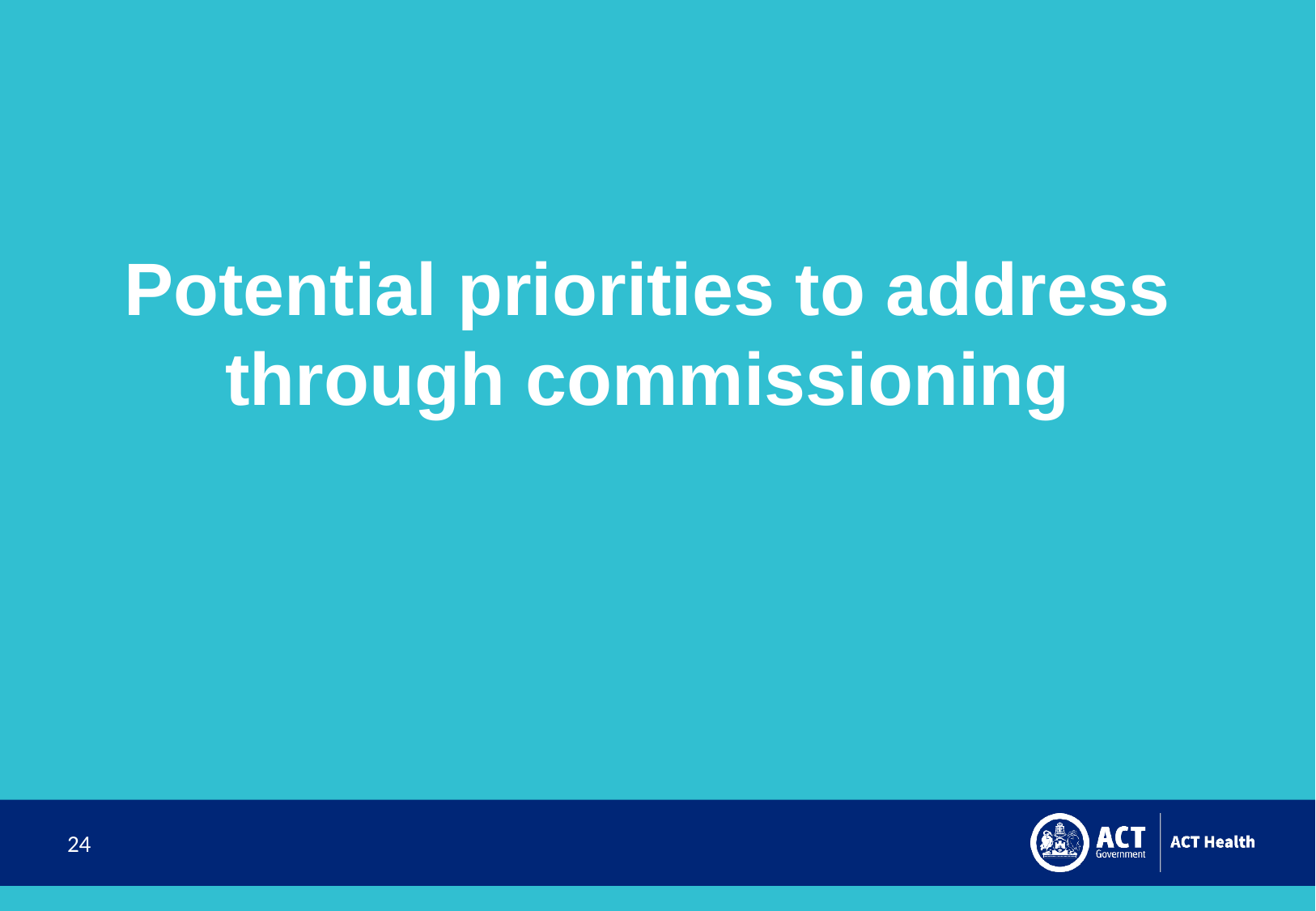

Potential priorities to address through commissioning
24